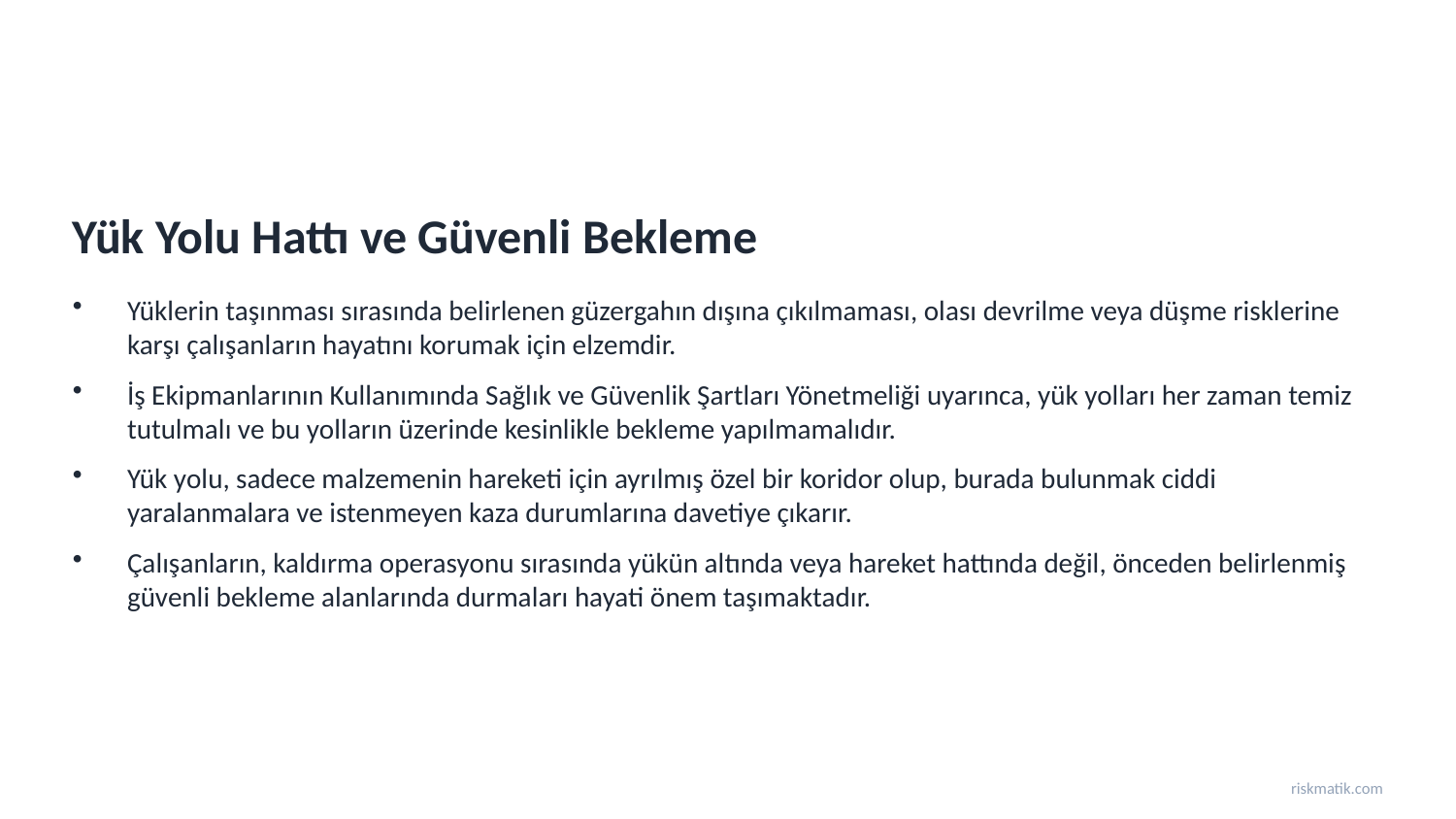

Yük Yolu Hattı ve Güvenli Bekleme
Yüklerin taşınması sırasında belirlenen güzergahın dışına çıkılmaması, olası devrilme veya düşme risklerine karşı çalışanların hayatını korumak için elzemdir.
İş Ekipmanlarının Kullanımında Sağlık ve Güvenlik Şartları Yönetmeliği uyarınca, yük yolları her zaman temiz tutulmalı ve bu yolların üzerinde kesinlikle bekleme yapılmamalıdır.
Yük yolu, sadece malzemenin hareketi için ayrılmış özel bir koridor olup, burada bulunmak ciddi yaralanmalara ve istenmeyen kaza durumlarına davetiye çıkarır.
Çalışanların, kaldırma operasyonu sırasında yükün altında veya hareket hattında değil, önceden belirlenmiş güvenli bekleme alanlarında durmaları hayati önem taşımaktadır.
riskmatik.com